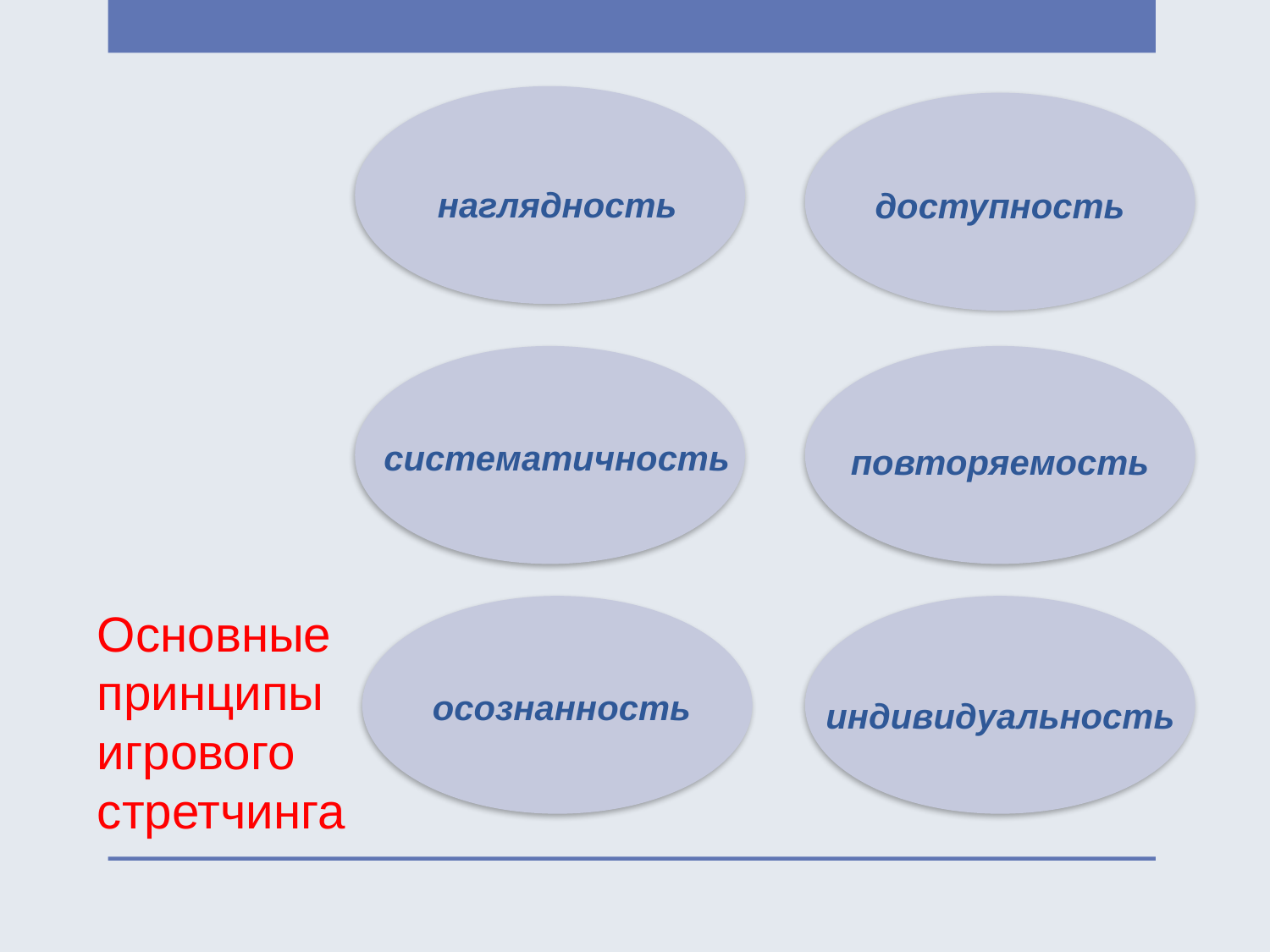

наглядность
доступность

систематичность
повторяемость
Основные принципы
игрового стретчинга

осознанность
индивидуальность